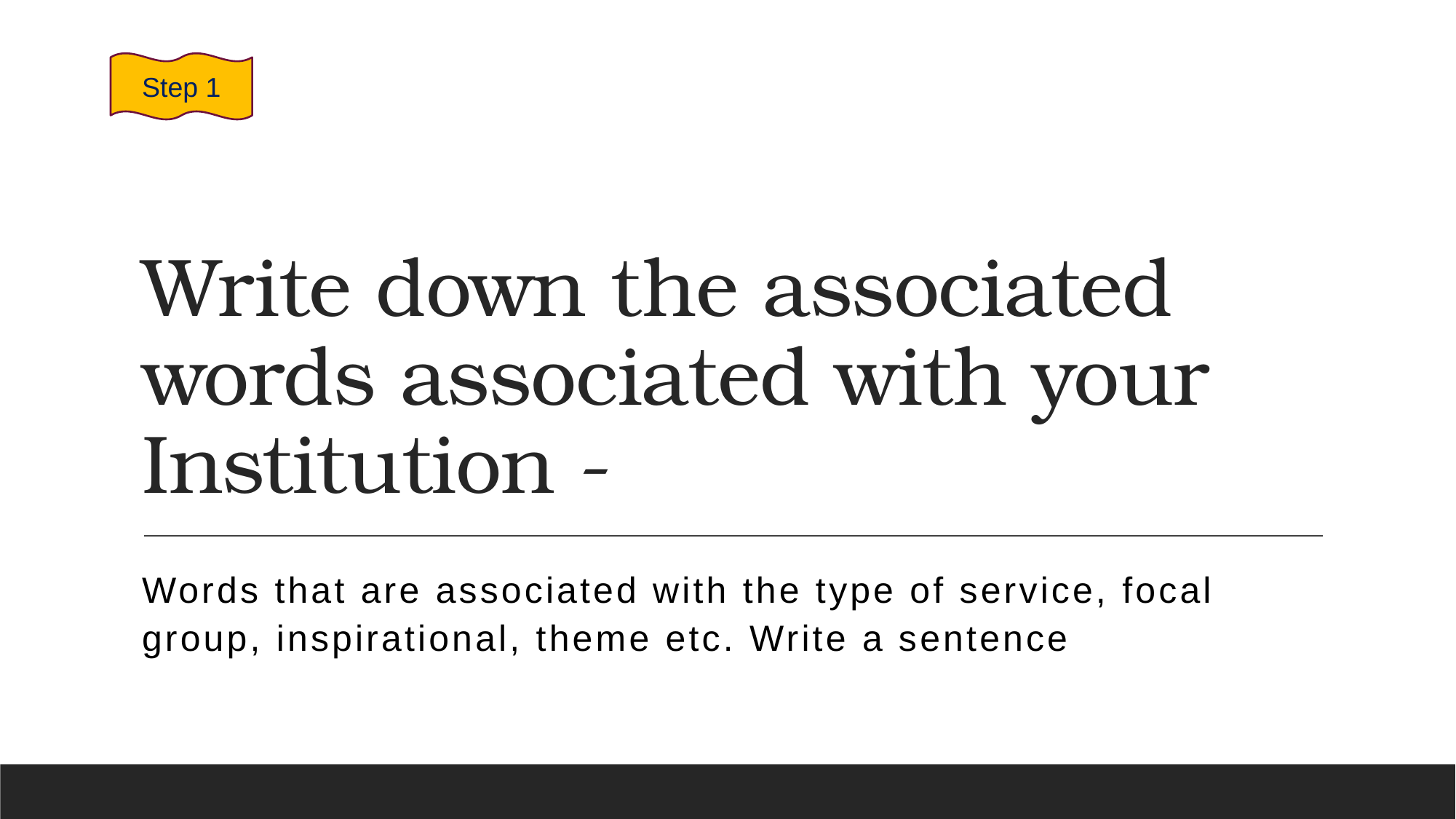

Step 1
# Write down the associated words associated with your Institution -
Words that are associated with the type of service, focal group, inspirational, theme etc. Write a sentence